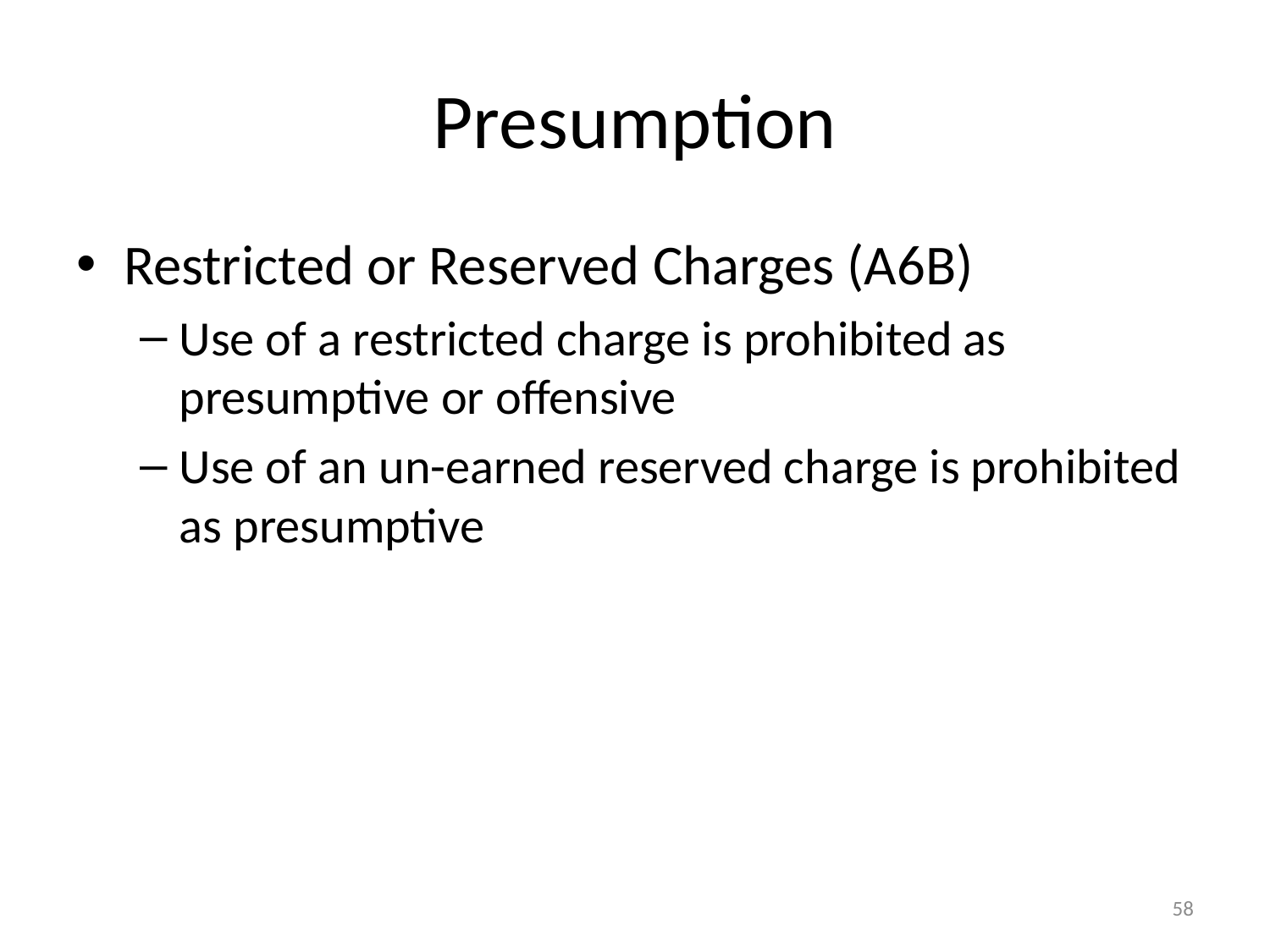

# Presumption
Restricted or Reserved Charges (A6B)
Use of a restricted charge is prohibited as presumptive or offensive
Use of an un-earned reserved charge is prohibited as presumptive

58